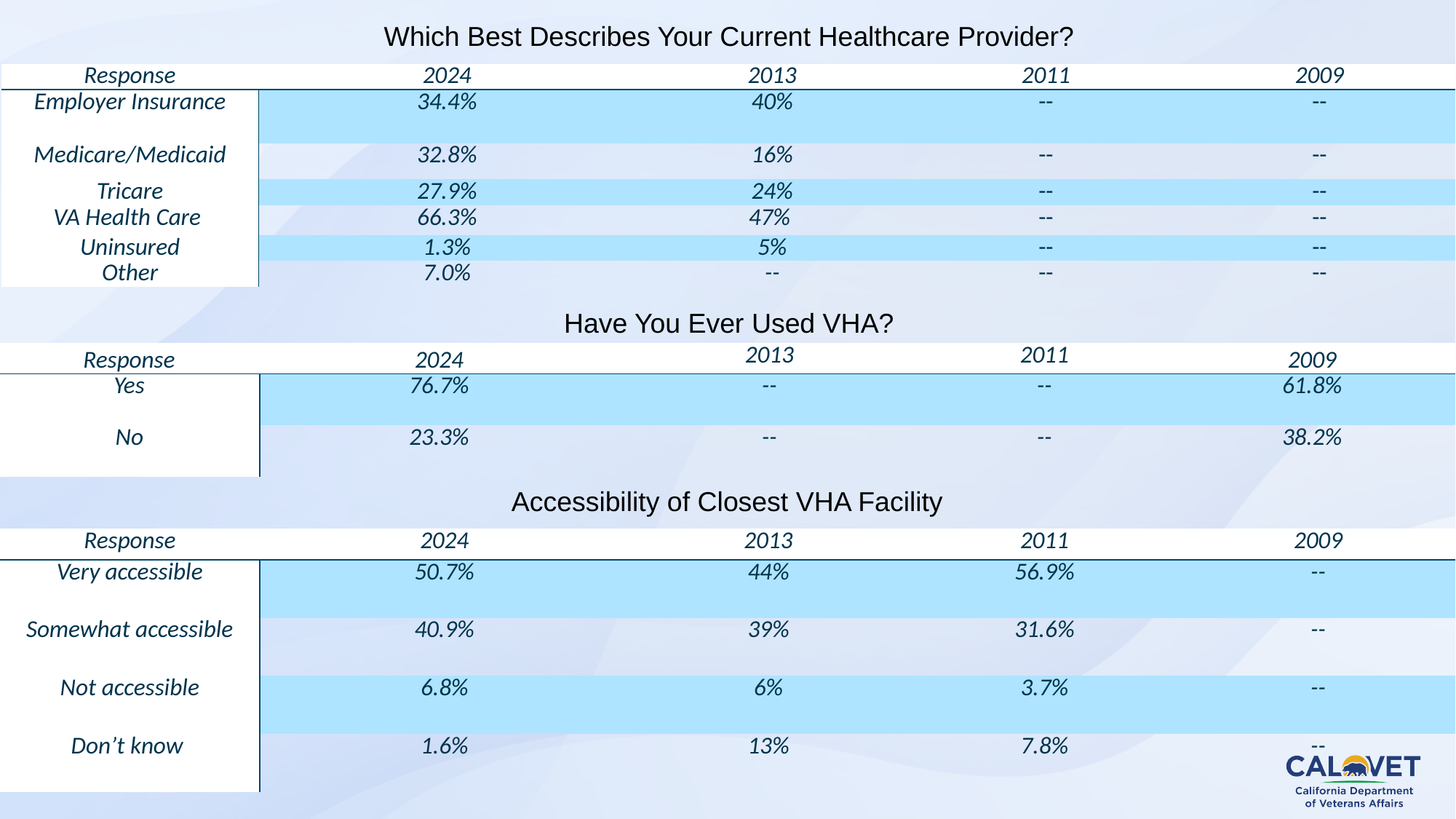

Which Best Describes Your Current Healthcare Provider?
| Response | 2024 | 2013 | 2011 | 2009 |
| --- | --- | --- | --- | --- |
| Employer Insurance | 34.4% | 40% | -- | -- |
| Medicare/Medicaid | 32.8% | 16% | -- | -- |
| Tricare | 27.9% | 24% | -- | -- |
| VA Health Care | 66.3% | 47% | -- | -- |
| Uninsured | 1.3% | 5% | -- | -- |
| Other | 7.0% | -- | -- | -- |
Have You Ever Used VHA?
| Response | 2024 | 2013 | 2011 | 2009 |
| --- | --- | --- | --- | --- |
| Yes | 76.7% | -- | -- | 61.8% |
| No | 23.3% | -- | -- | 38.2% |

Accessibility of Closest VHA Facility
| Response | 2024 | 2013 | 2011 | 2009 |
| --- | --- | --- | --- | --- |
| Very accessible | 50.7% | 44% | 56.9% | -- |
| Somewhat accessible | 40.9% | 39% | 31.6% | -- |
| Not accessible | 6.8% | 6% | 3.7% | -- |
| Don’t know | 1.6% | 13% | 7.8% | -- |
25